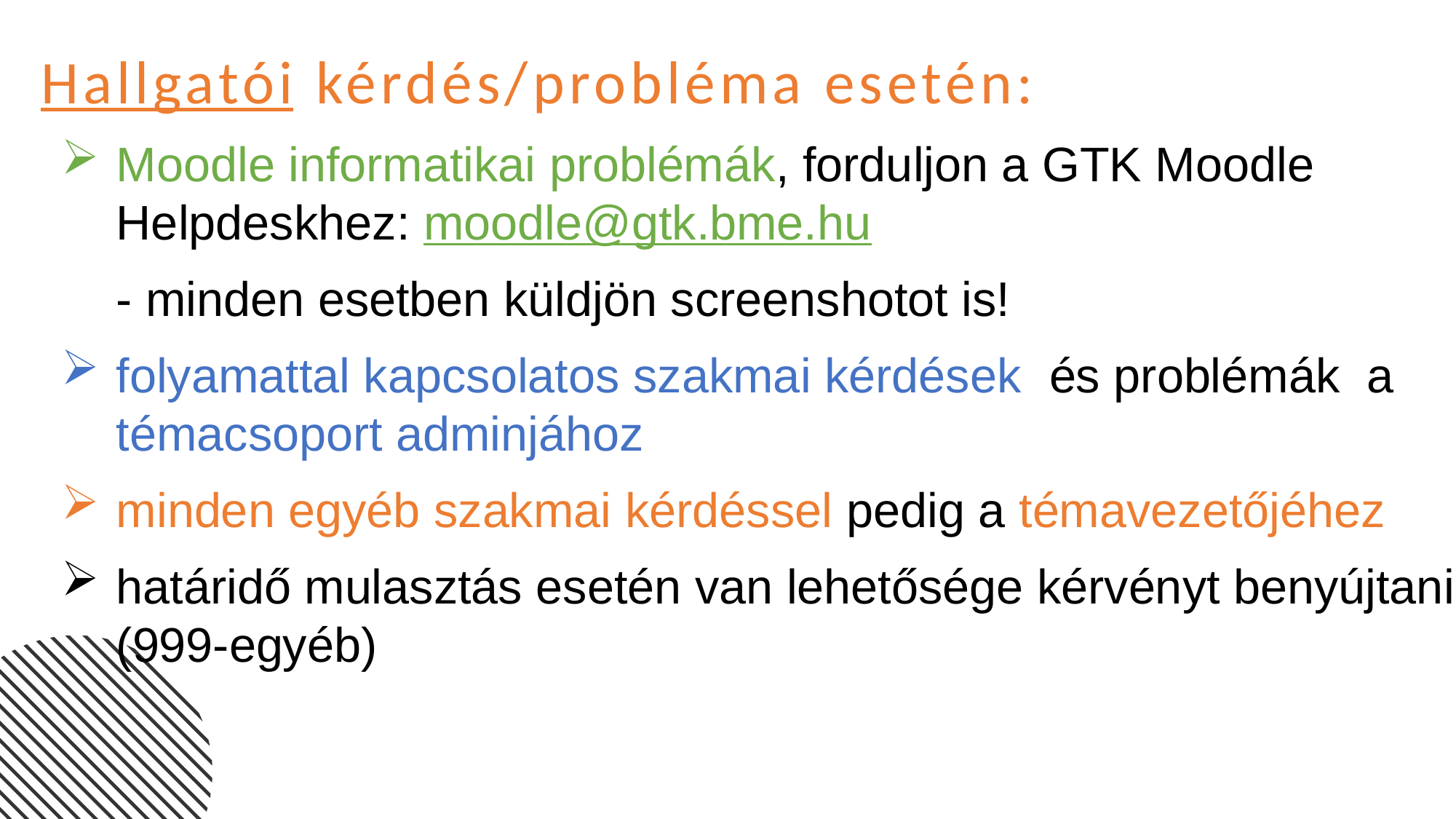

# Hallgatói kérdés/probléma esetén:
Moodle informatikai problémák, forduljon a GTK Moodle Helpdeskhez: moodle@gtk.bme.hu
- minden esetben küldjön screenshotot is!
folyamattal kapcsolatos szakmai kérdések  és problémák  a témacsoport adminjához
minden egyéb szakmai kérdéssel pedig a témavezetőjéhez
határidő mulasztás esetén van lehetősége kérvényt benyújtani (999-egyéb)